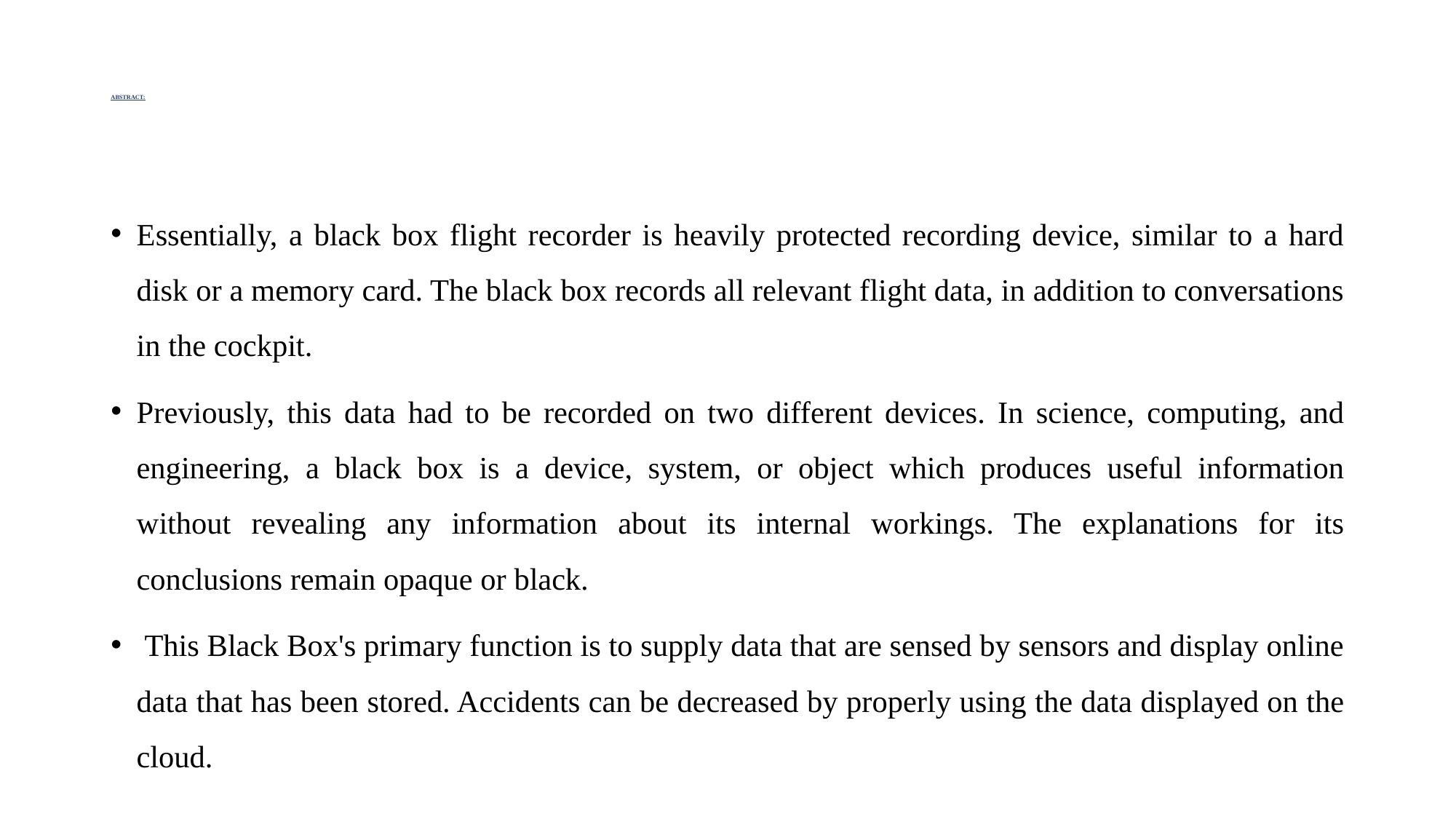

# ABSTRACT:
Essentially, a black box flight recorder is heavily protected recording device, similar to a hard disk or a memory card. The black box records all relevant flight data, in addition to conversations in the cockpit.
Previously, this data had to be recorded on two different devices. In science, computing, and engineering, a black box is a device, system, or object which produces useful information without revealing any information about its internal workings. The explanations for its conclusions remain opaque or black.
 This Black Box's primary function is to supply data that are sensed by sensors and display online data that has been stored. Accidents can be decreased by properly using the data displayed on the cloud.